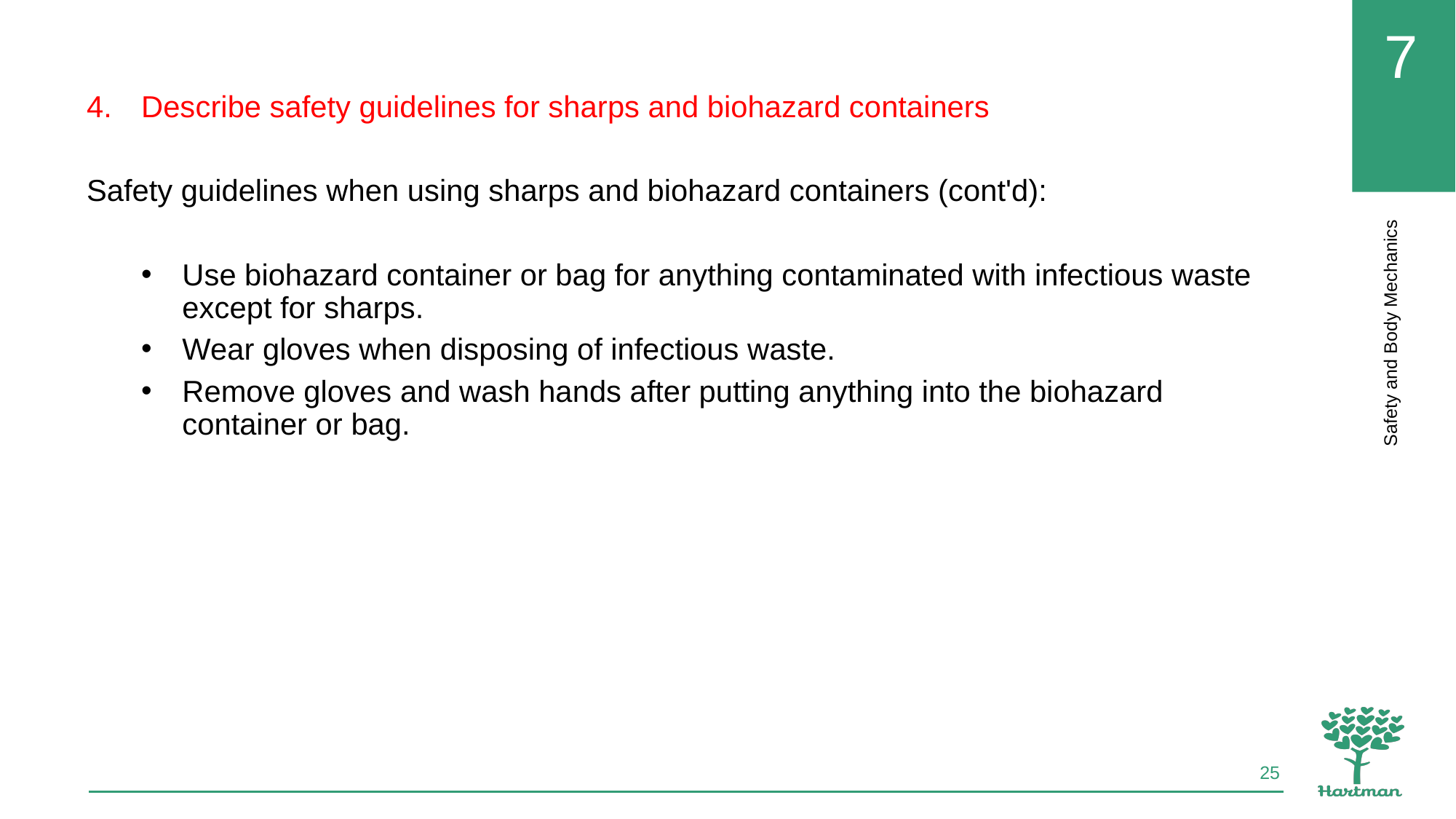

Describe safety guidelines for sharps and biohazard containers

Safety guidelines when using sharps and biohazard containers (cont'd):

Use biohazard container or bag for anything contaminated with infectious waste except for sharps.
Wear gloves when disposing of infectious waste.
Remove gloves and wash hands after putting anything into the biohazard container or bag.

25